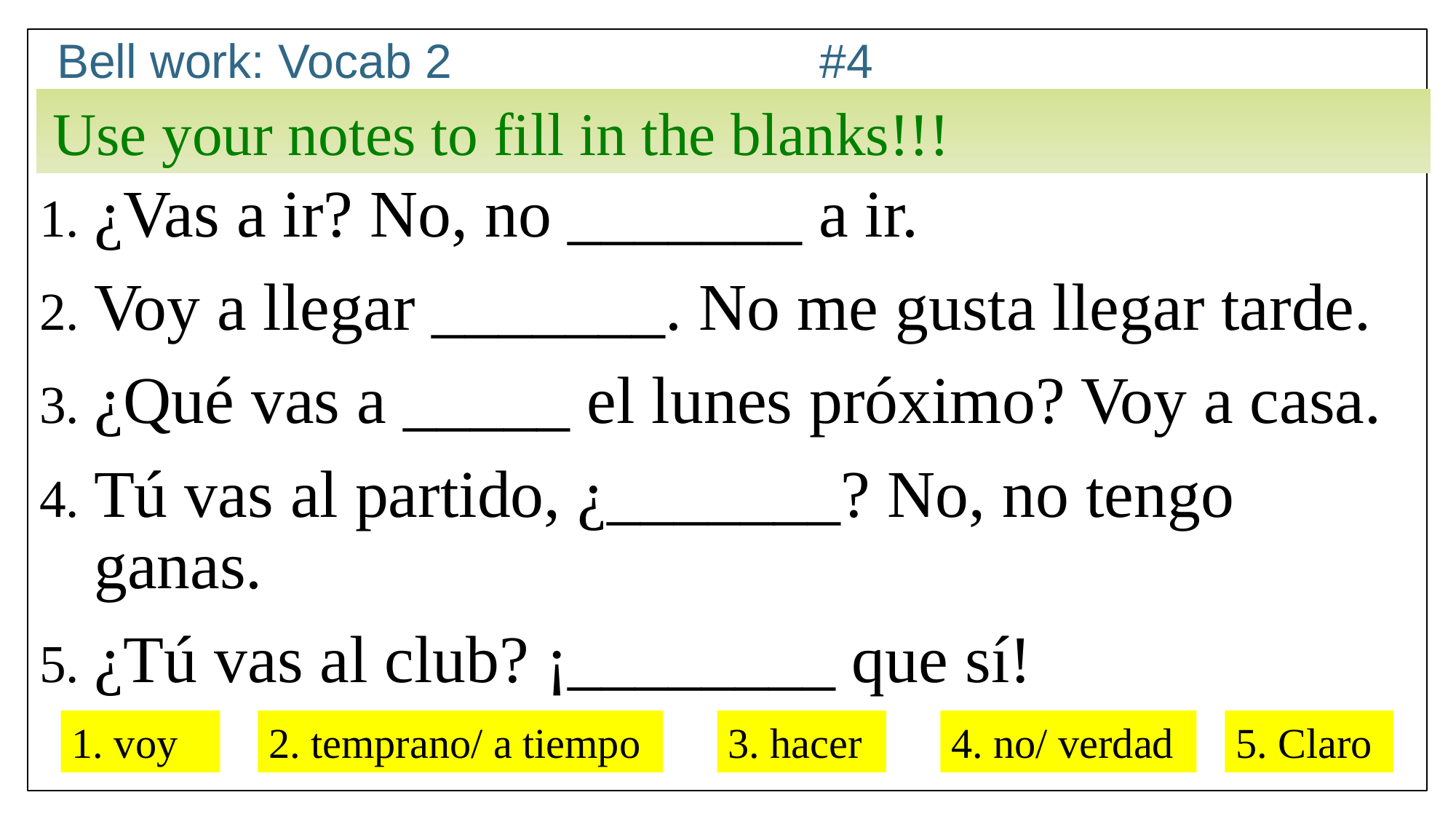

# Bell work: Vocab 2 			                      #4
Use your notes to fill in the blanks!!!
¿Vas a ir? No, no _______ a ir.
Voy a llegar _______. No me gusta llegar tarde.
¿Qué vas a _____ el lunes próximo? Voy a casa.
Tú vas al partido, ¿_______? No, no tengo ganas.
¿Tú vas al club? ¡________ que sí!
1. voy
2. temprano/ a tiempo
3. hacer
4. no/ verdad
5. Claro